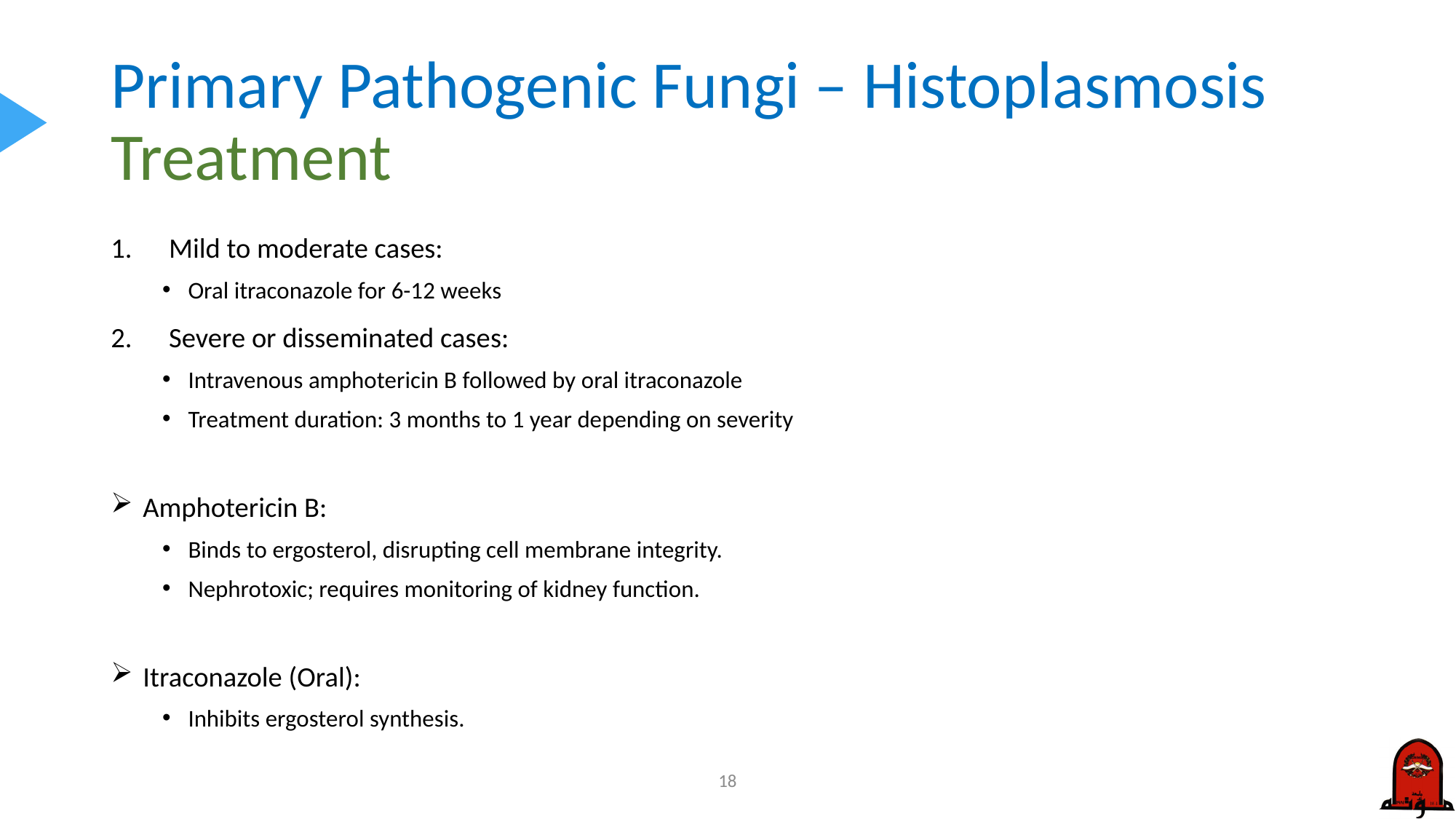

# Primary Pathogenic Fungi – Histoplasmosis Treatment
Mild to moderate cases:
Oral itraconazole for 6-12 weeks
Severe or disseminated cases:
Intravenous amphotericin B followed by oral itraconazole
Treatment duration: 3 months to 1 year depending on severity

 Amphotericin B:
Binds to ergosterol, disrupting cell membrane integrity.
Nephrotoxic; requires monitoring of kidney function.

 Itraconazole (Oral):
Inhibits ergosterol synthesis.
18